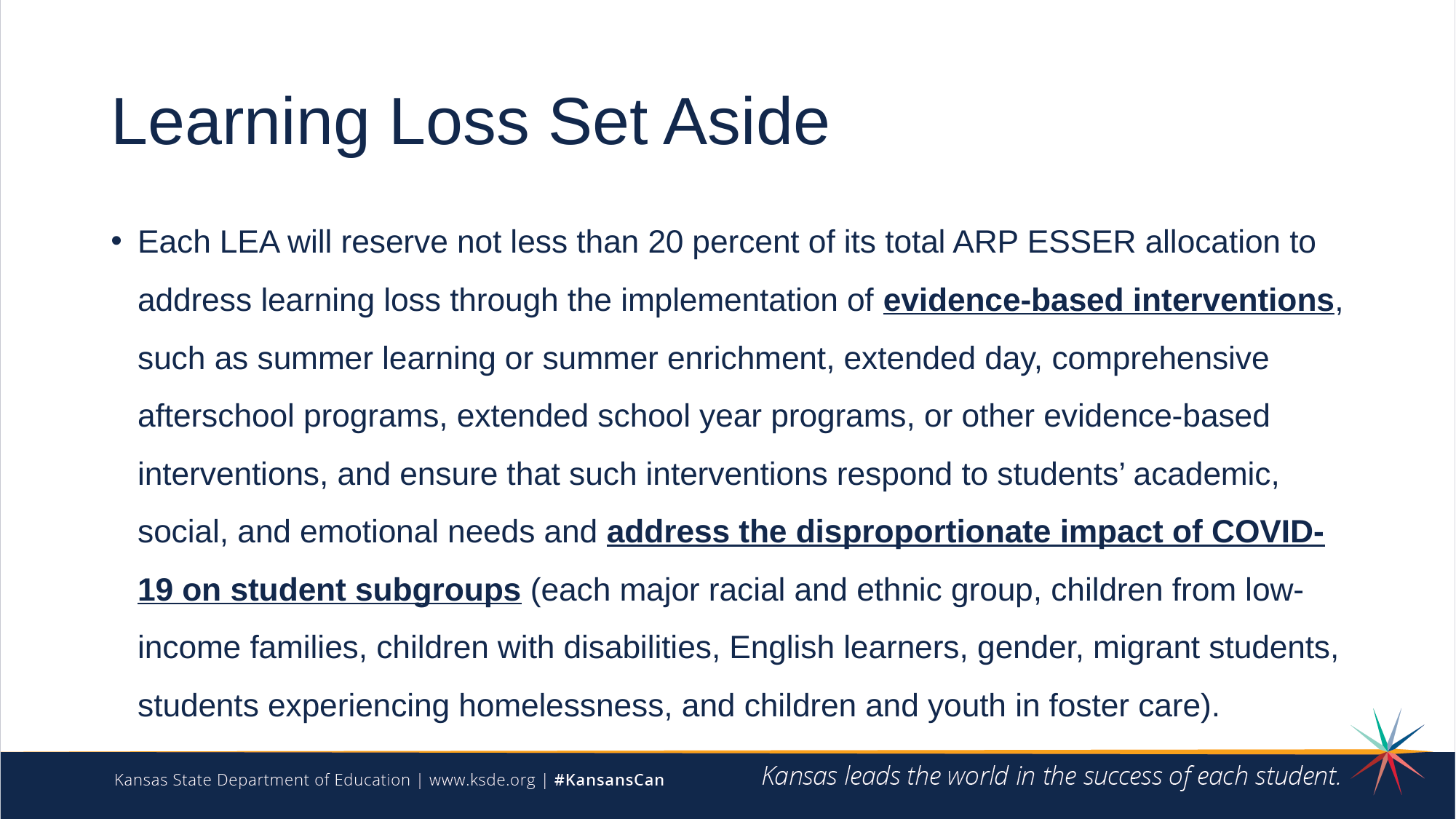

# Learning Loss Set Aside
Each LEA will reserve not less than 20 percent of its total ARP ESSER allocation to address learning loss through the implementation of evidence-based interventions, such as summer learning or summer enrichment, extended day, comprehensive afterschool programs, extended school year programs, or other evidence-based interventions, and ensure that such interventions respond to students’ academic, social, and emotional needs and address the disproportionate impact of COVID-19 on student subgroups (each major racial and ethnic group, children from low-income families, children with disabilities, English learners, gender, migrant students, students experiencing homelessness, and children and youth in foster care).